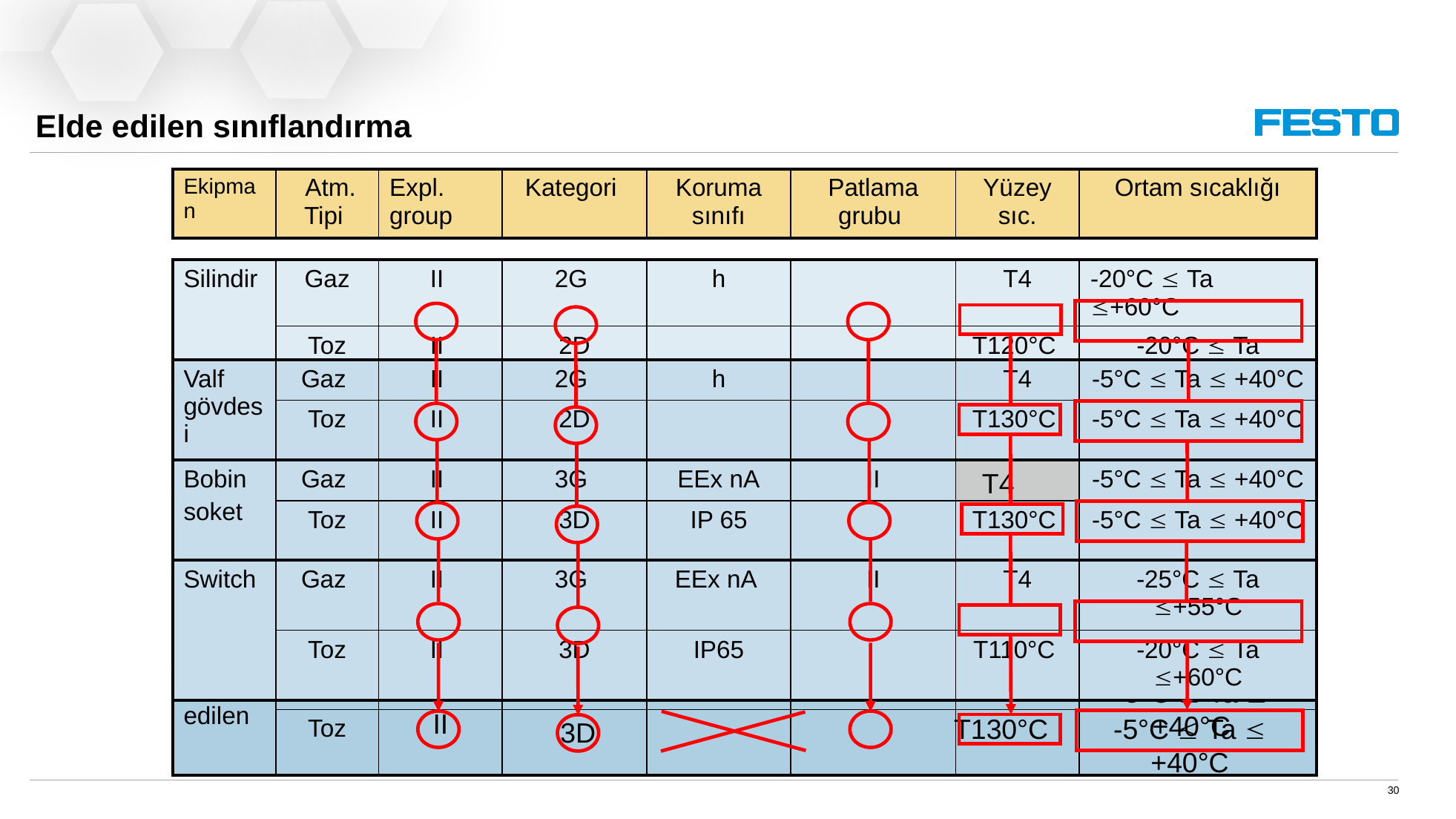

Elde edilen sınıflandırma
| Ekipman | Atm. Tipi | Expl. group | Kategori | Koruma sınıfı | Patlama grubu | Yüzey sıc. | Ortam sıcaklığı |
| --- | --- | --- | --- | --- | --- | --- | --- |
| Silindir | Gaz | II | 2G | h |  | T4 | -20°C ≤ Ta ≤+60°C |
| --- | --- | --- | --- | --- | --- | --- | --- |
|  | Toz | II | 2D |  |  | T120°C | -20°C ≤ Ta ≤+60°C |

| Valf gövdesi | Gaz | II | 2G | h |  | T4 | -5°C ≤ Ta ≤ +40°C |
| --- | --- | --- | --- | --- | --- | --- | --- |
|  | Toz | II | 2D |  |  | T130°C | -5°C ≤ Ta ≤ +40°C |
T4
| Bobin soket | Gaz | II | 3G | EEx nA | II |  | -5°C ≤ Ta ≤ +40°C |
| --- | --- | --- | --- | --- | --- | --- | --- |
|  | Toz | II | 3D | IP 65 |  | T130°C | -5°C ≤ Ta ≤ +40°C |
| Switch | Gaz | II | 3G | EEx nA | II | T4 | -25°C ≤ Ta ≤+55°C |
| --- | --- | --- | --- | --- | --- | --- | --- |
|  | Toz | II | 3D | IP65 |  | T110°C | -20°C ≤ Ta ≤+60°C |
3G
II
II
T4
| Elde edilen | Gaz |  |  |  |  |  |  |
| --- | --- | --- | --- | --- | --- | --- | --- |
|  | Toz |  |  |  |  |  |  |
-5°C ≤ Ta ≤ +40°C
II
-5°C ≤ Ta ≤ +40°C
T130°C
3D

1